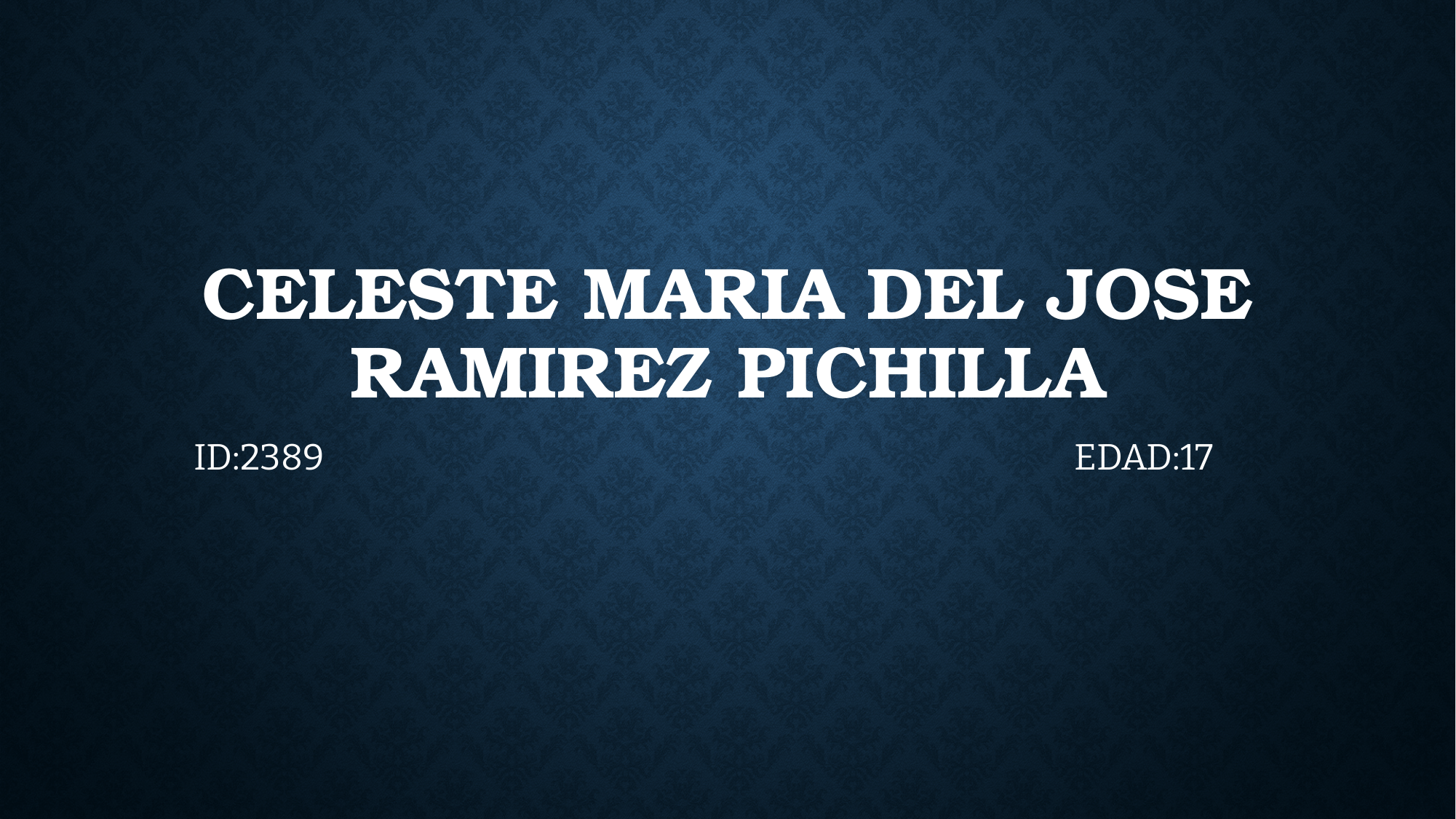

# CELESTE MARIA DEL JOSE RAMIREZ PICHILLA
ID:2389                            					 EDAD:17